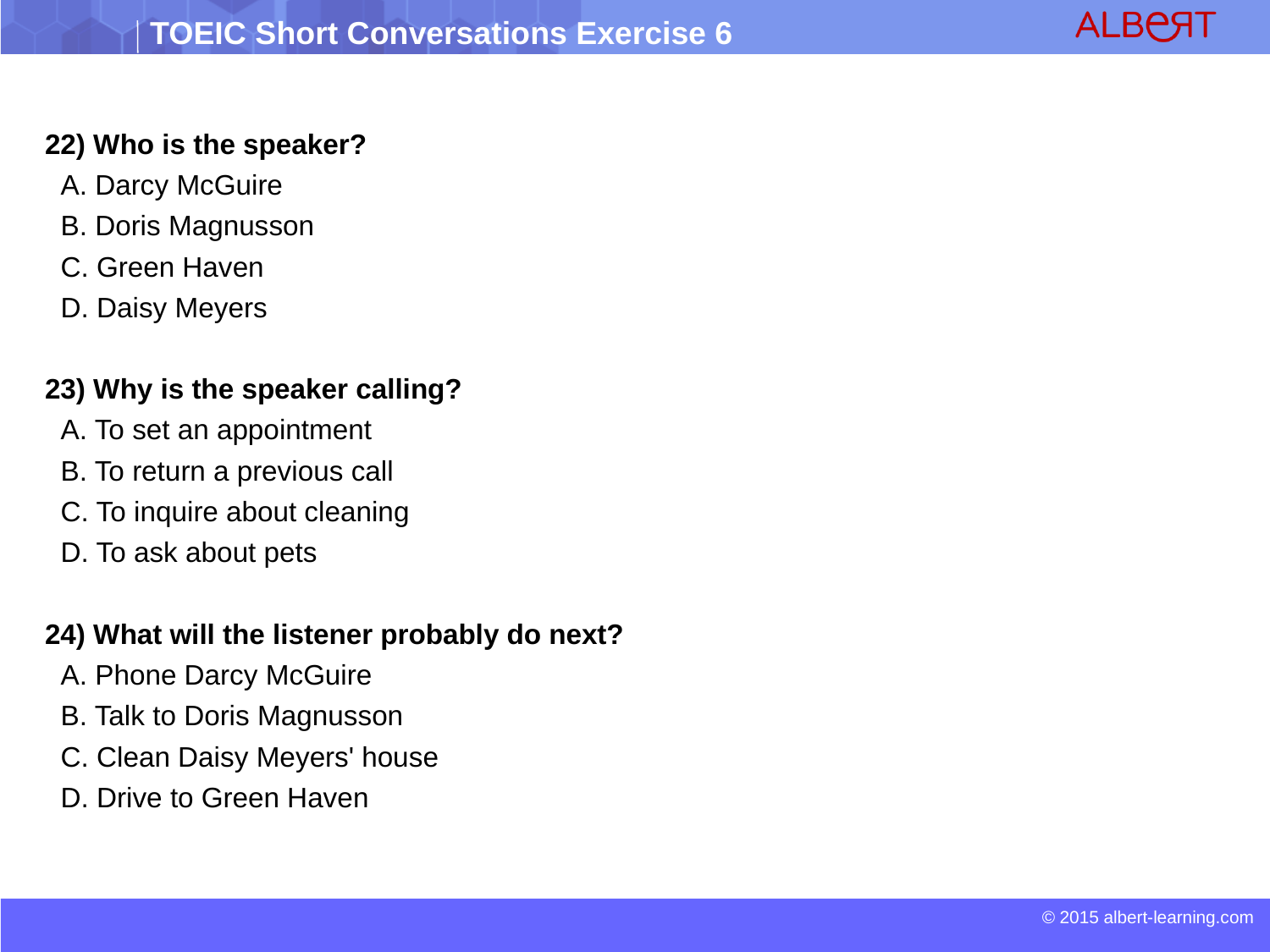

22) Who is the speaker?
  A. Darcy McGuire
  B. Doris Magnusson
  C. Green Haven
  D. Daisy Meyers

23) Why is the speaker calling?
  A. To set an appointment
  B. To return a previous call
  C. To inquire about cleaning
  D. To ask about pets

24) What will the listener probably do next?
  A. Phone Darcy McGuire
  B. Talk to Doris Magnusson
  C. Clean Daisy Meyers' house
  D. Drive to Green Haven